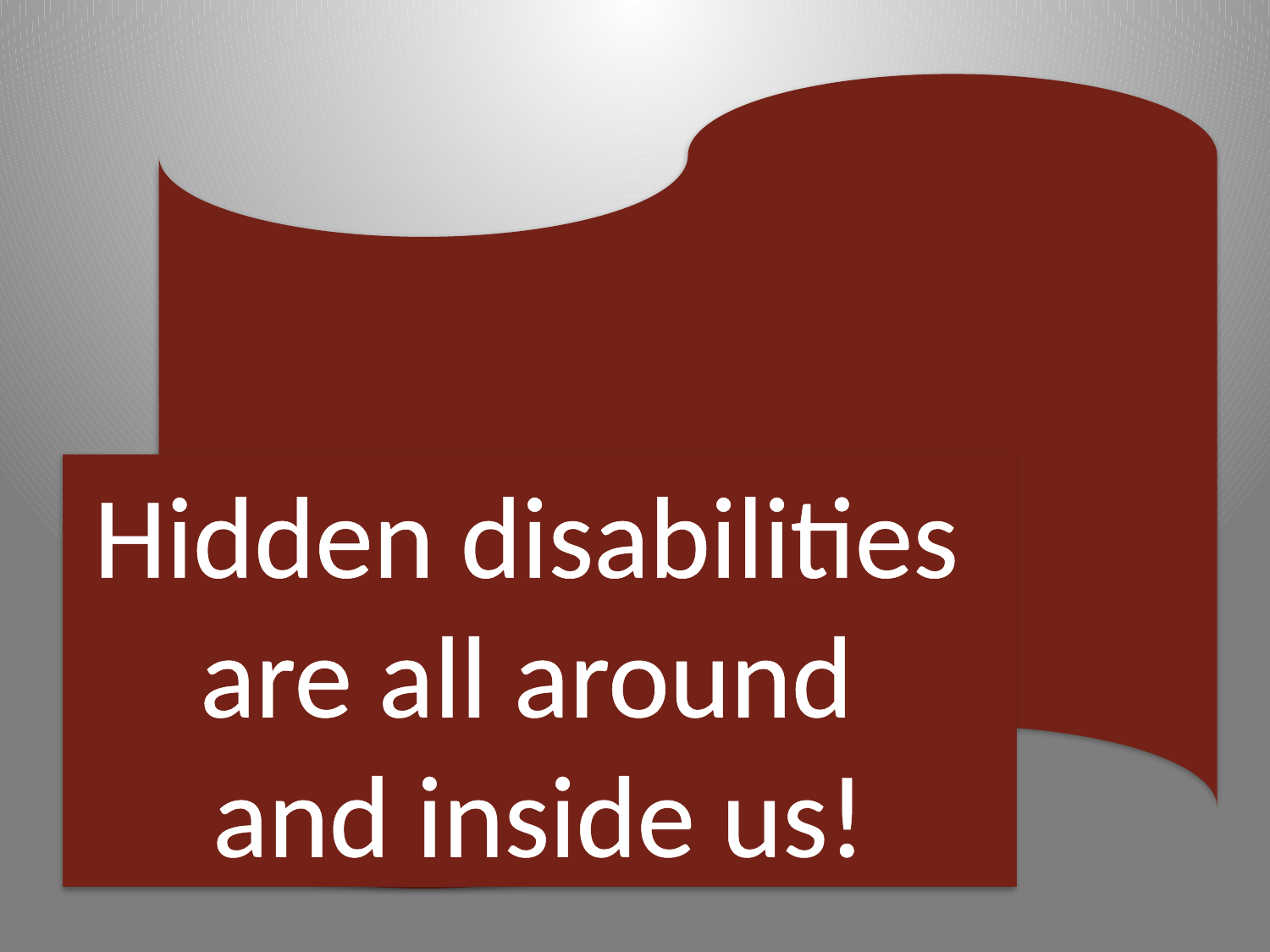

# Hidden disabilities are all around and inside us!